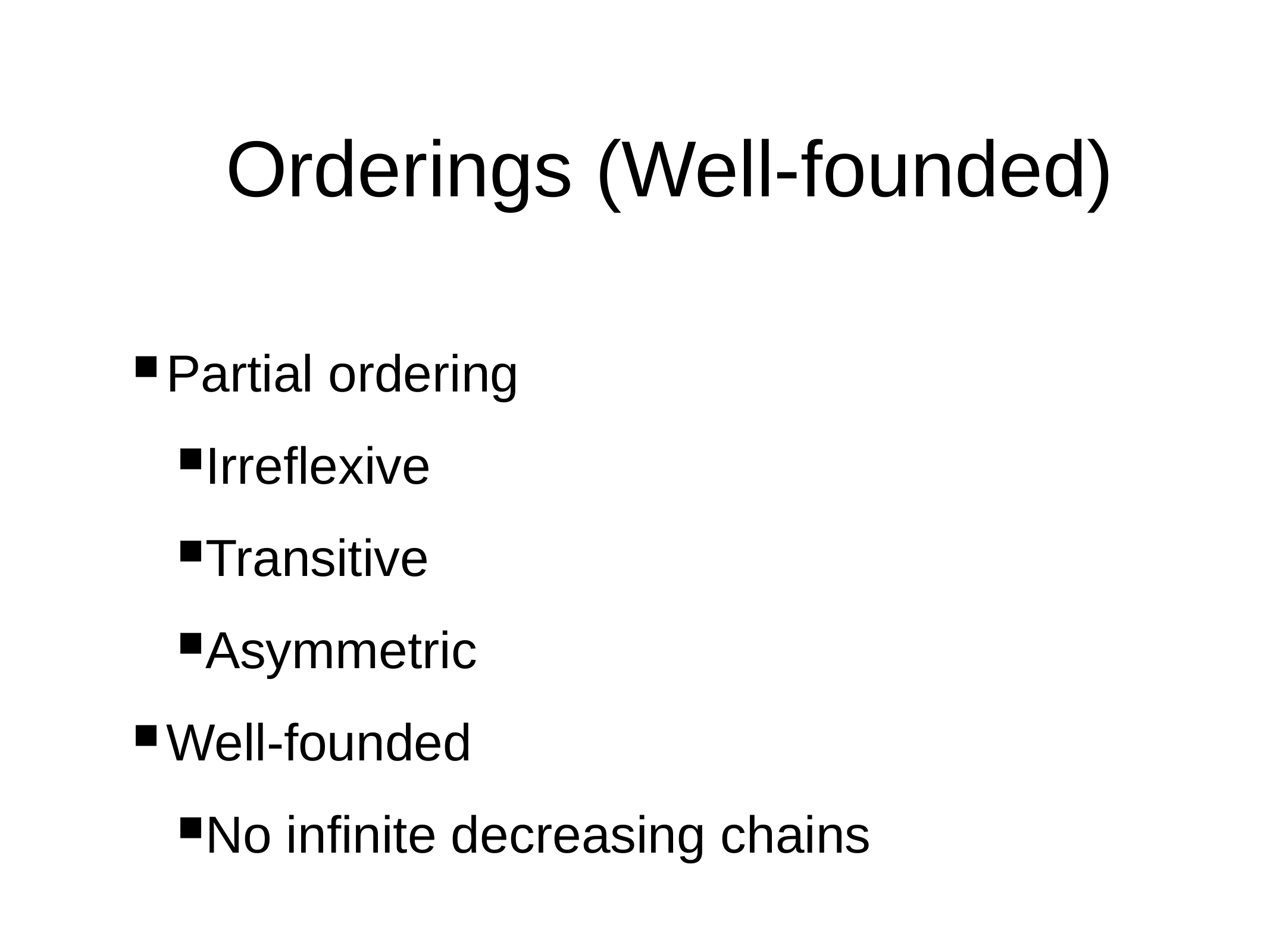

# Orderings (Well-founded)
Partial ordering
Irreflexive
Transitive
Asymmetric
Well-founded
No infinite decreasing chains